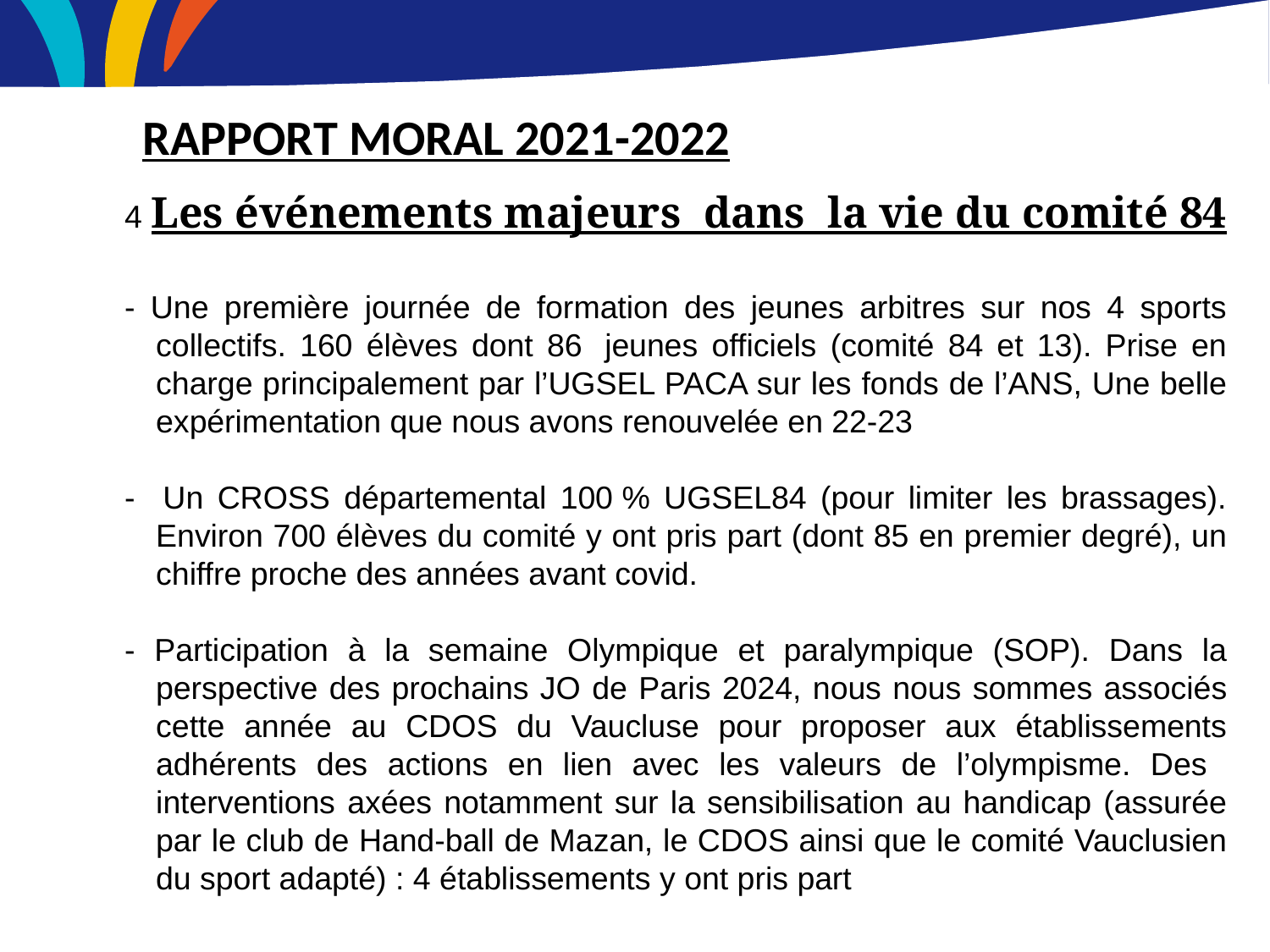

4 Les événements majeurs  dans  la vie du comité 84

- Une première journée de formation des jeunes arbitres sur nos 4 sports collectifs. 160 élèves dont 86  jeunes officiels (comité 84 et 13). Prise en charge principalement par l’UGSEL PACA sur les fonds de l’ANS, Une belle expérimentation que nous avons renouvelée en 22-23

-  Un CROSS départemental 100 % UGSEL84 (pour limiter les brassages). Environ 700 élèves du comité y ont pris part (dont 85 en premier degré), un chiffre proche des années avant covid.

- Participation à la semaine Olympique et paralympique (SOP). Dans la perspective des prochains JO de Paris 2024, nous nous sommes associés cette année au CDOS du Vaucluse pour proposer aux établissements adhérents des actions en lien avec les valeurs de l’olympisme. Des  interventions axées notamment sur la sensibilisation au handicap (assurée par le club de Hand-ball de Mazan, le CDOS ainsi que le comité Vauclusien du sport adapté) : 4 établissements y ont pris part

RAPPORT MORAL 2021-2022